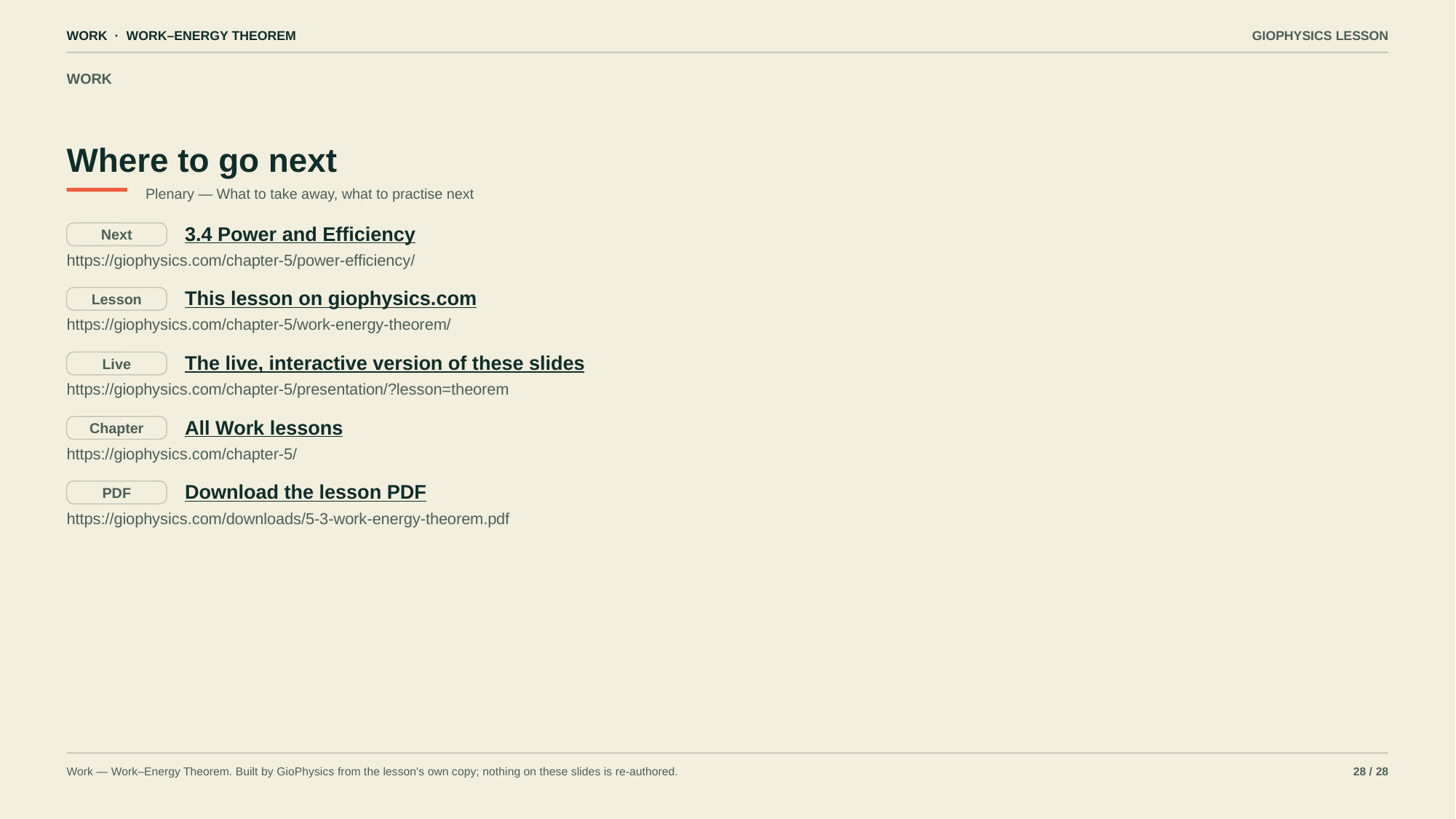

WORK  ·  WORK–ENERGY THEOREM
GIOPHYSICS LESSON

WORK
Where to go next
Plenary — What to take away, what to practise next

3.4 Power and Efficiency

Next
https://giophysics.com/chapter-5/power-efficiency/
This lesson on giophysics.com

Lesson
https://giophysics.com/chapter-5/work-energy-theorem/
The live, interactive version of these slides

Live
https://giophysics.com/chapter-5/presentation/?lesson=theorem
All Work lessons

Chapter
https://giophysics.com/chapter-5/
Download the lesson PDF

PDF
https://giophysics.com/downloads/5-3-work-energy-theorem.pdf

Work — Work–Energy Theorem. Built by GioPhysics from the lesson's own copy; nothing on these slides is re-authored.
28 / 28